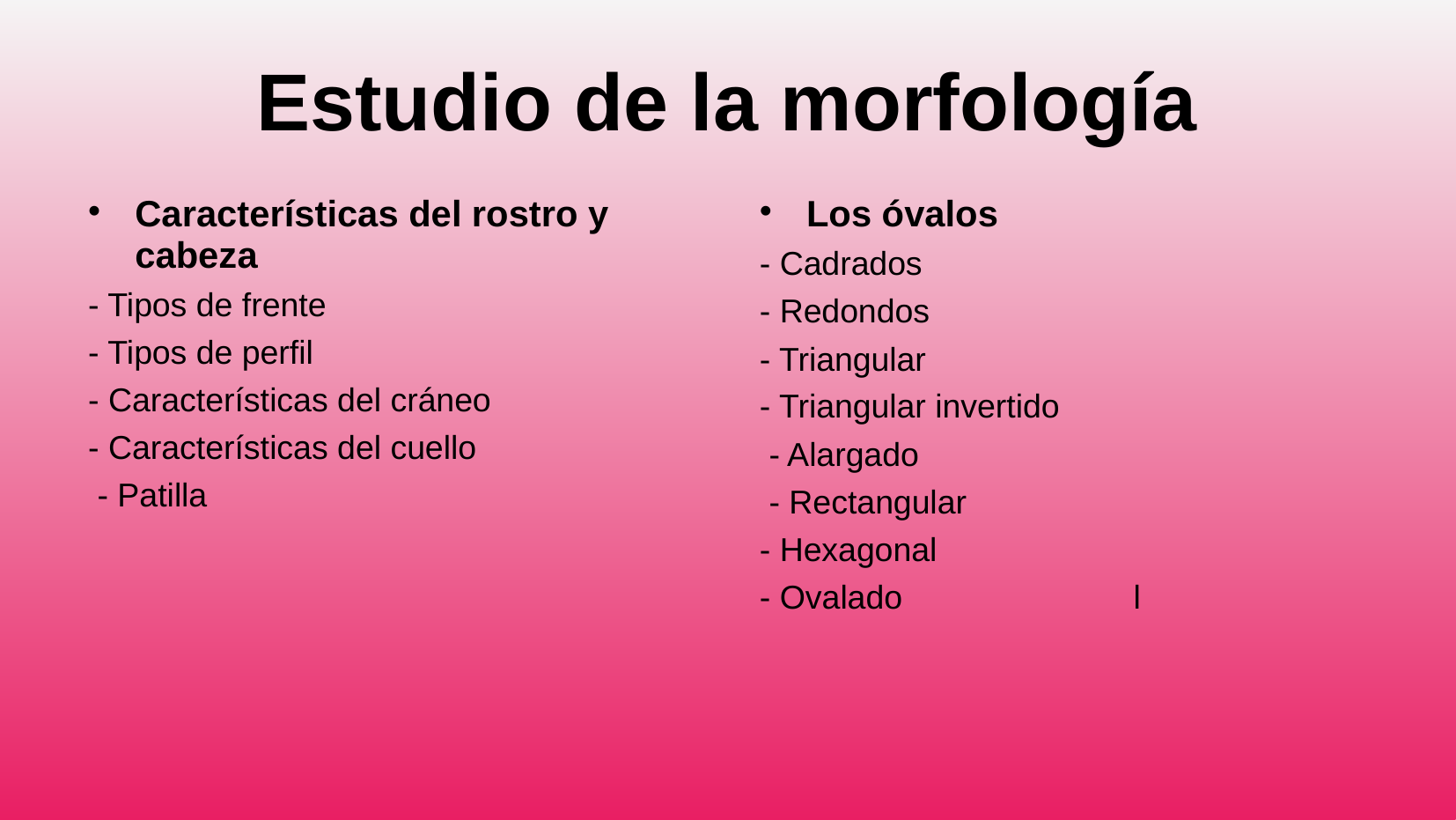

# Estudio de la morfología
Características del rostro y cabeza
- Tipos de frente
- Tipos de perfil
- Características del cráneo
- Características del cuello
 - Patilla
Los óvalos
- Cadrados
- Redondos
- Triangular
- Triangular invertido
 - Alargado
 - Rectangular
- Hexagonal
- Ovalado                         l